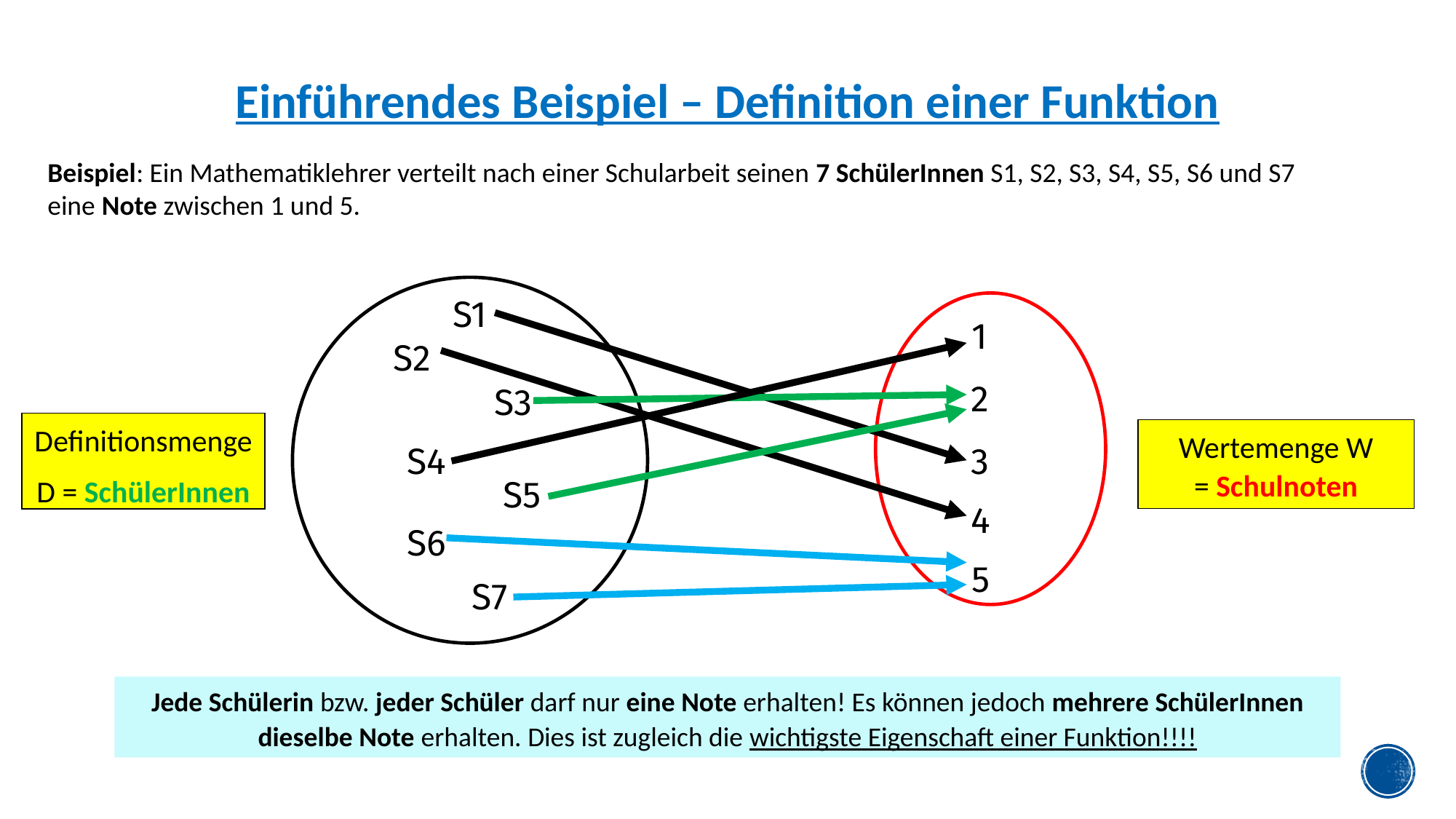

Einführendes Beispiel – Definition einer Funktion
Beispiel: Ein Mathematiklehrer verteilt nach einer Schularbeit seinen 7 SchülerInnen S1, S2, S3, S4, S5, S6 und S7 eine Note zwischen 1 und 5.

S1

1
S2
2
S3
Definitionsmenge
D = SchülerInnen
Wertemenge W
= Schulnoten
S4
3
S5
4
S6
5
S7
Jede Schülerin bzw. jeder Schüler darf nur eine Note erhalten! Es können jedoch mehrere SchülerInnen dieselbe Note erhalten. Dies ist zugleich die wichtigste Eigenschaft einer Funktion!!!!